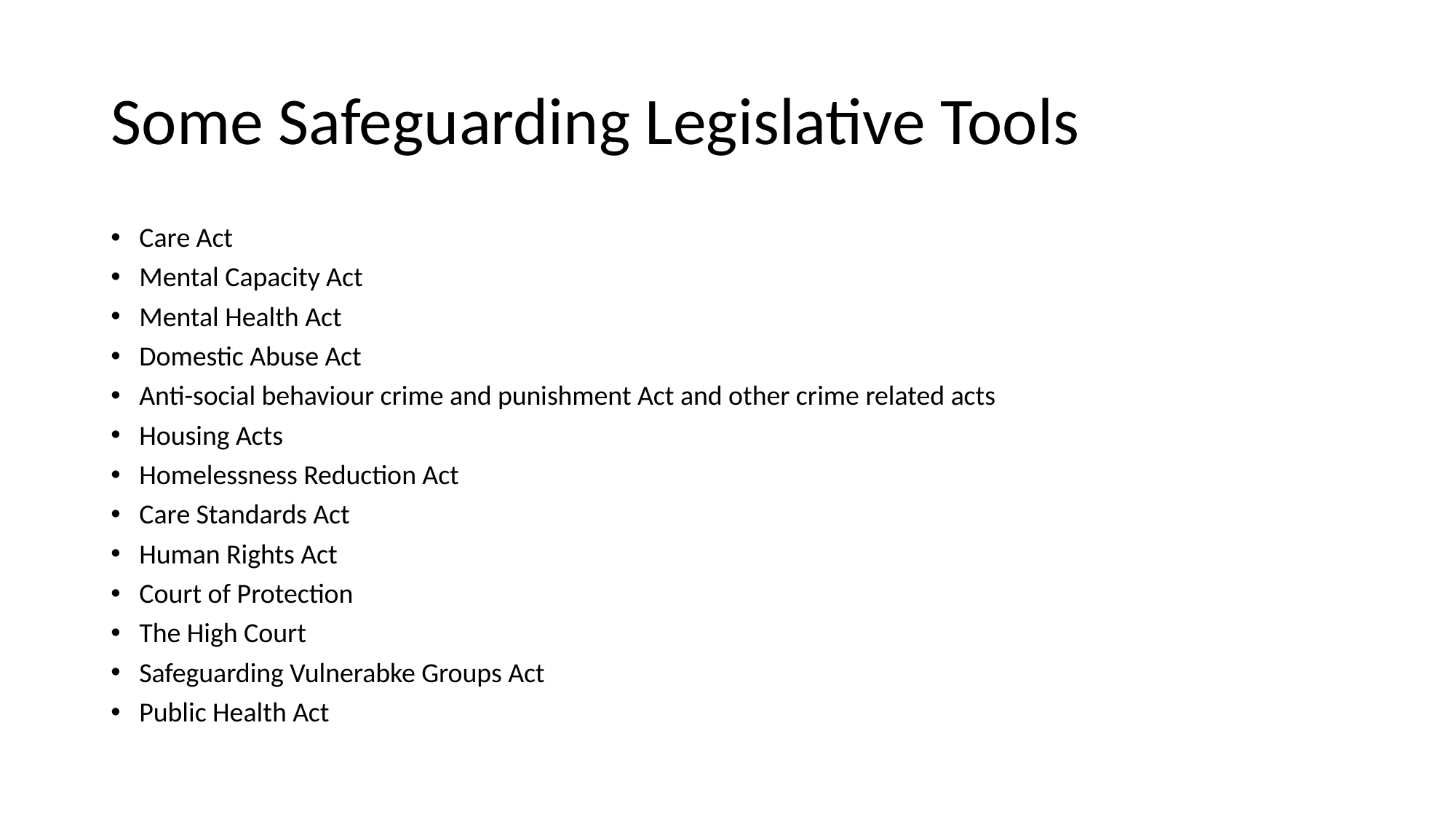

# Some Safeguarding Legislative Tools
Care Act
Mental Capacity Act
Mental Health Act
Domestic Abuse Act
Anti-social behaviour crime and punishment Act and other crime related acts
Housing Acts
Homelessness Reduction Act
Care Standards Act
Human Rights Act
Court of Protection
The High Court
Safeguarding Vulnerabke Groups Act
Public Health Act